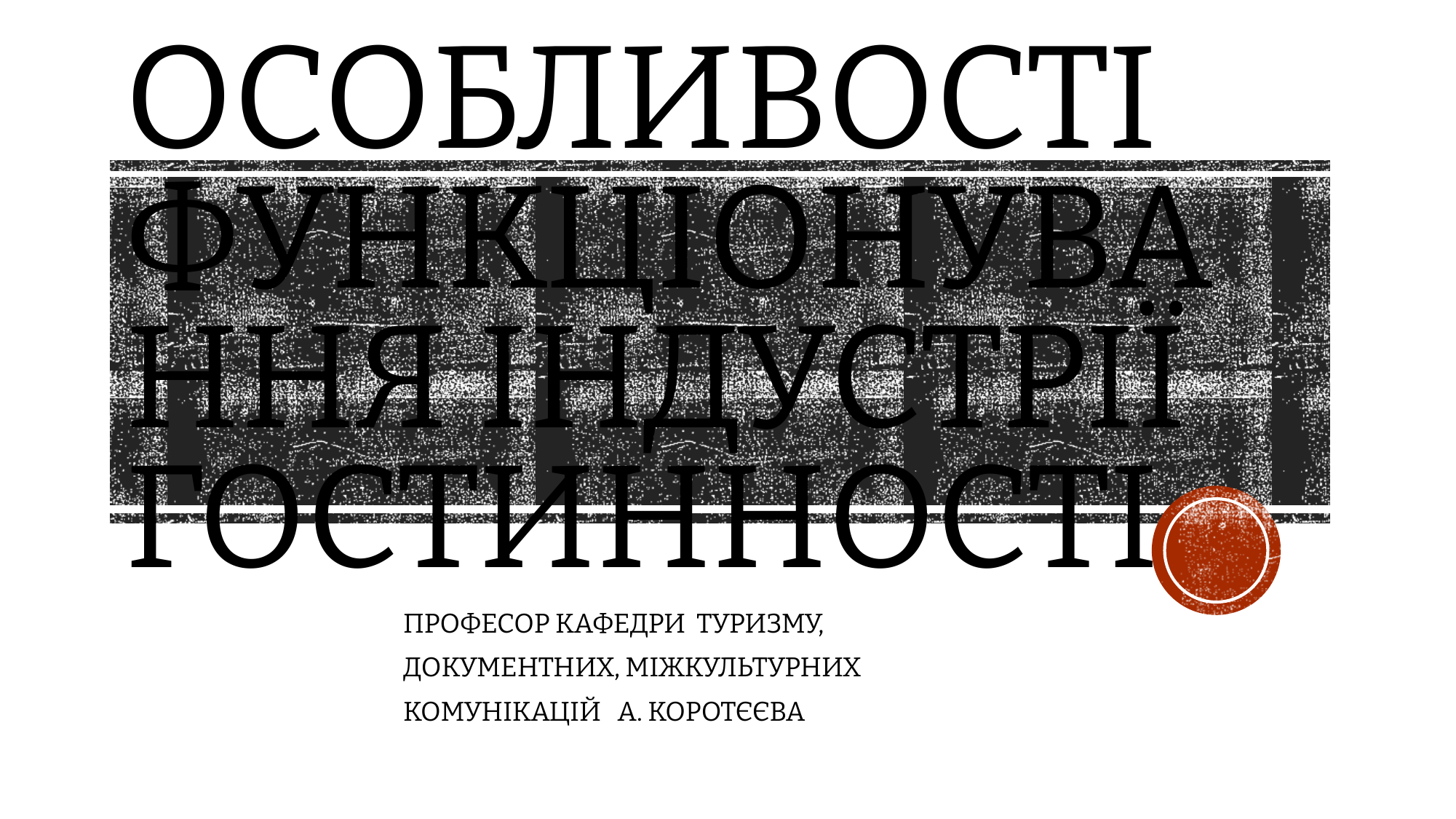

# Особливості функціонування індустрії гостинності
                                                   ПРОФЕСОР КАФЕДРИ  ТУРИЗМУ,
                                                   ДОКУМЕНТНИХ, МІЖКУЛЬТУРНИХ
                                                   КОМУНІКАЦІЙ   А. КОРОТЄЄВА